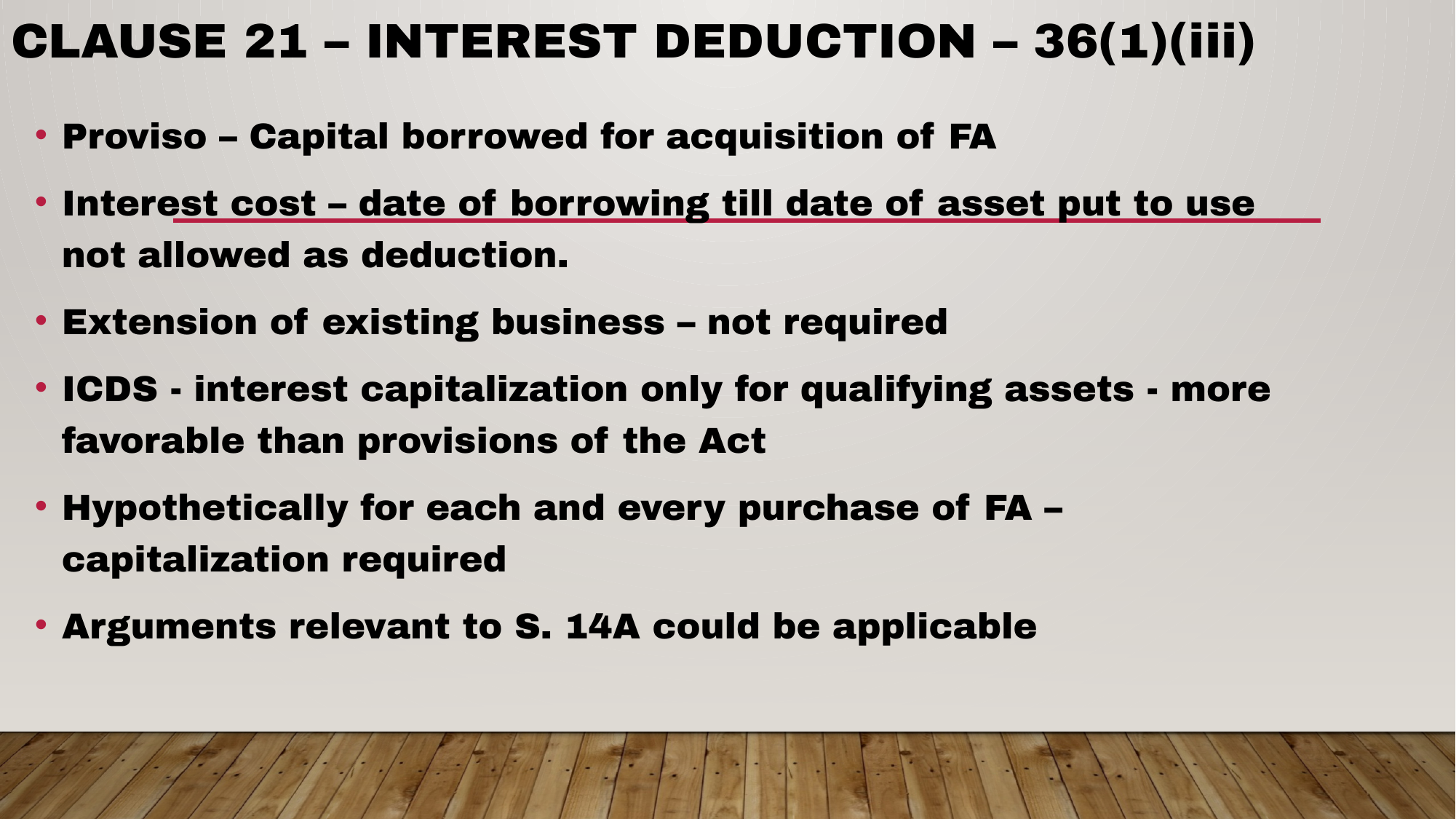

# CLAUSE 21 – INTEREST DEDUCTION – 36(1)(iii)
Proviso – Capital borrowed for acquisition of FA
Interest cost – date of borrowing till date of asset put to use not allowed as deduction.
Extension of existing business – not required
ICDS - interest capitalization only for qualifying assets - more favorable than provisions of the Act
Hypothetically for each and every purchase of FA – capitalization required
Arguments relevant to S. 14A could be applicable